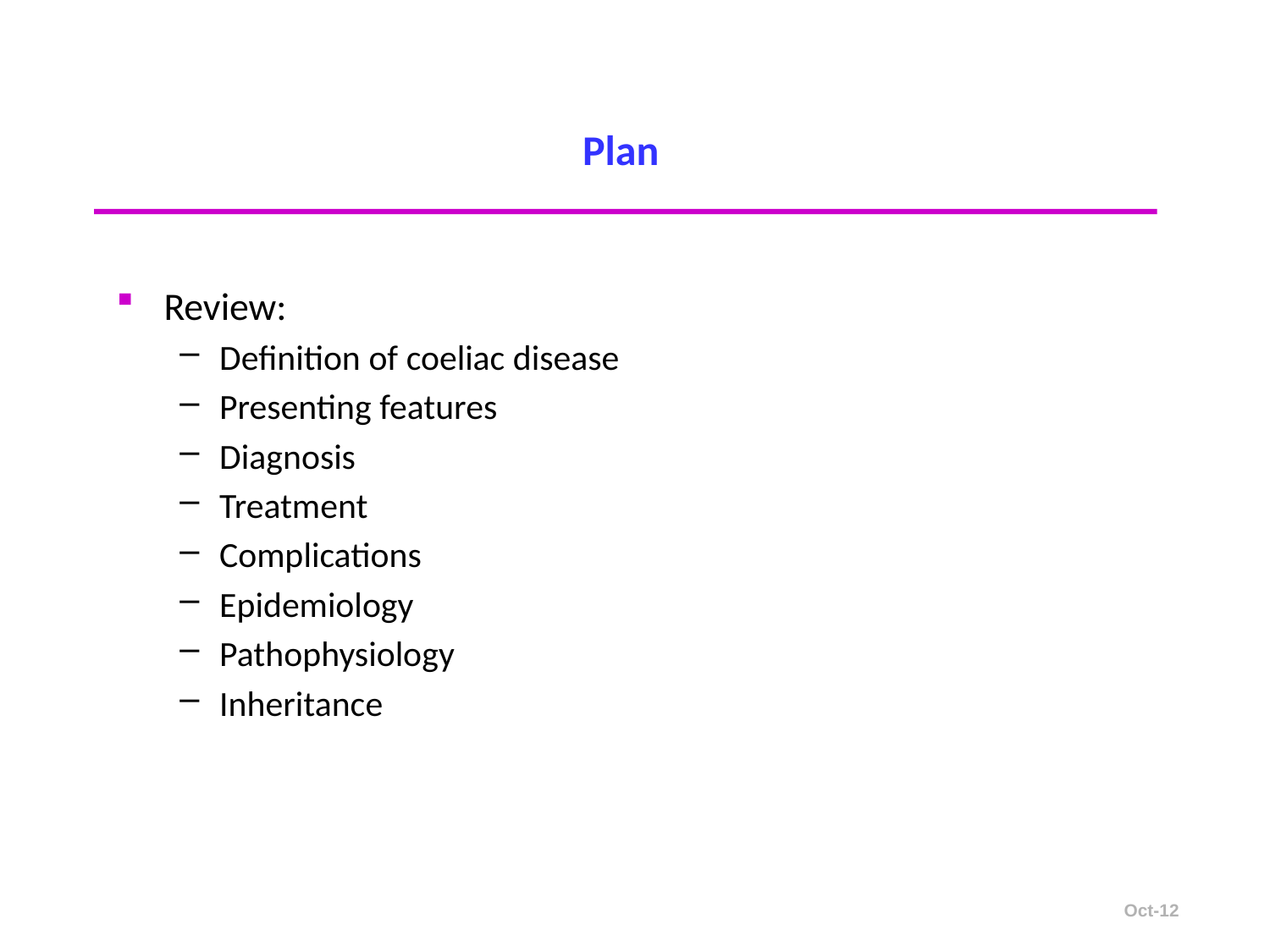

# Plan
Review:
Definition of coeliac disease
Presenting features
Diagnosis
Treatment
Complications
Epidemiology
Pathophysiology
Inheritance
Oct-12